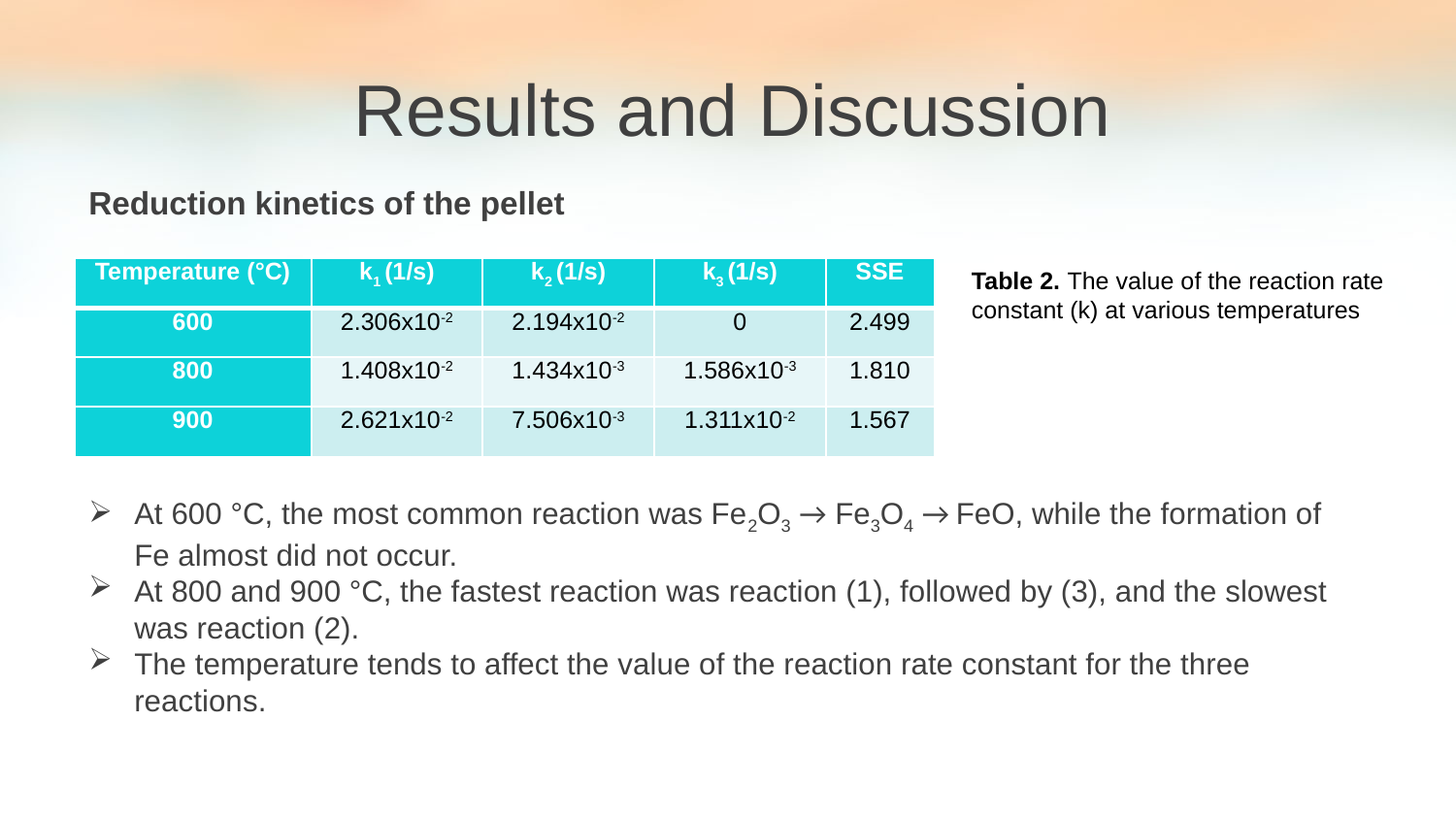

Results and Discussion
Reduction kinetics of the pellet
| Temperature (°C) | k1 (1/s) | k2 (1/s) | k3 (1/s) | SSE |
| --- | --- | --- | --- | --- |
| 600 | 2.306x10-2 | 2.194x10-2 | 0 | 2.499 |
| 800 | 1.408x10-2 | 1.434x10-3 | 1.586x10-3 | 1.810 |
| 900 | 2.621x10-2 | 7.506x10-3 | 1.311x10-2 | 1.567 |
Table 2. The value of the reaction rate constant (k) at various temperatures
At 600 °C, the most common reaction was Fe2O3 → Fe3O4 → FeO, while the formation of Fe almost did not occur.
At 800 and 900 °C, the fastest reaction was reaction (1), followed by (3), and the slowest was reaction (2).
The temperature tends to affect the value of the reaction rate constant for the three reactions.